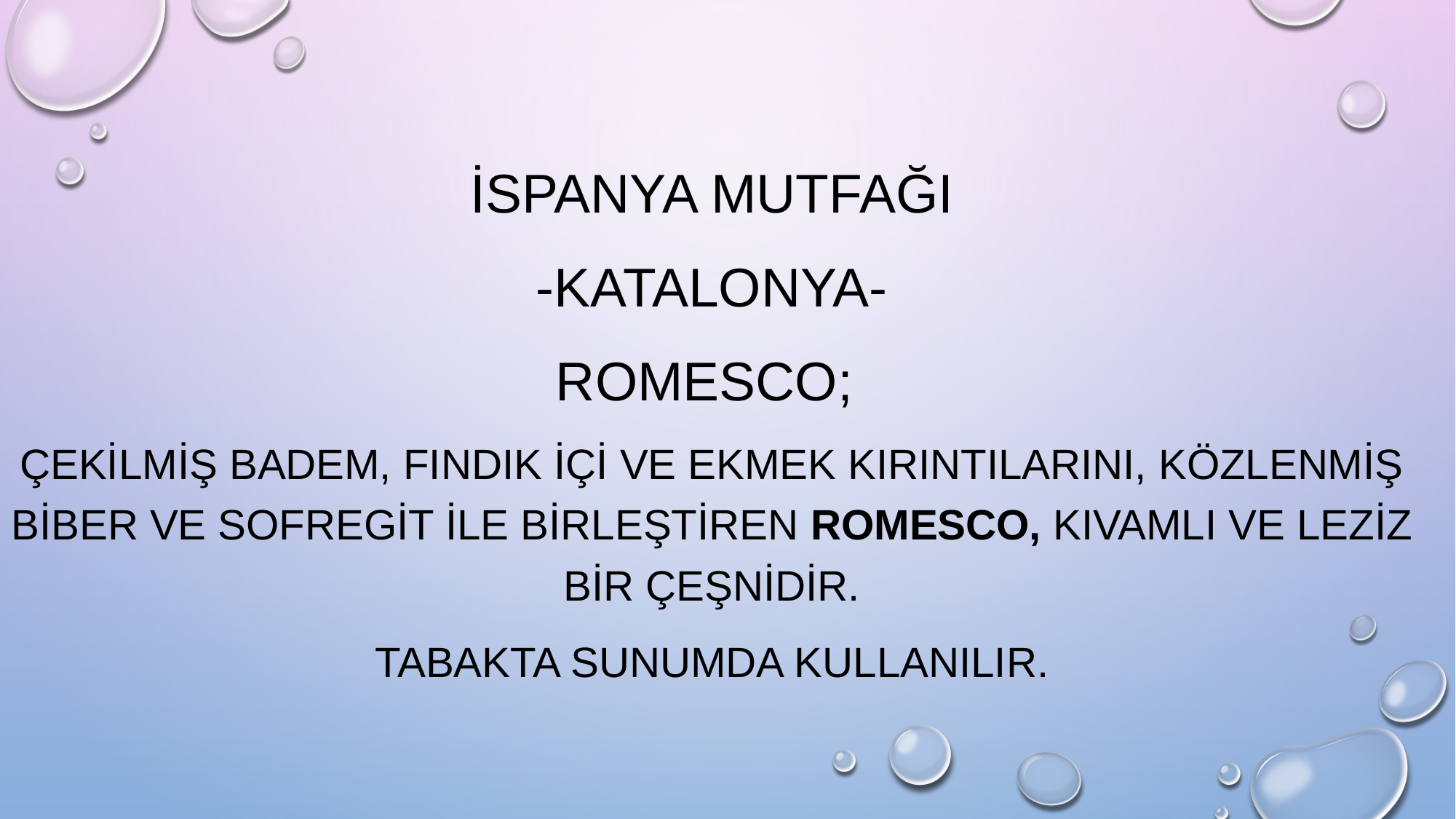

İspanya mutfağı
-KATALONYA-
Romesco;
Çekilmiş badem, fındık içi ve ekmek kırıntılarını, közlenmiş biber ve sofregit ile birleştiren romesco, kıvamlı ve leziz bir çeşnidir.
Tabakta sunumda kullanılır.